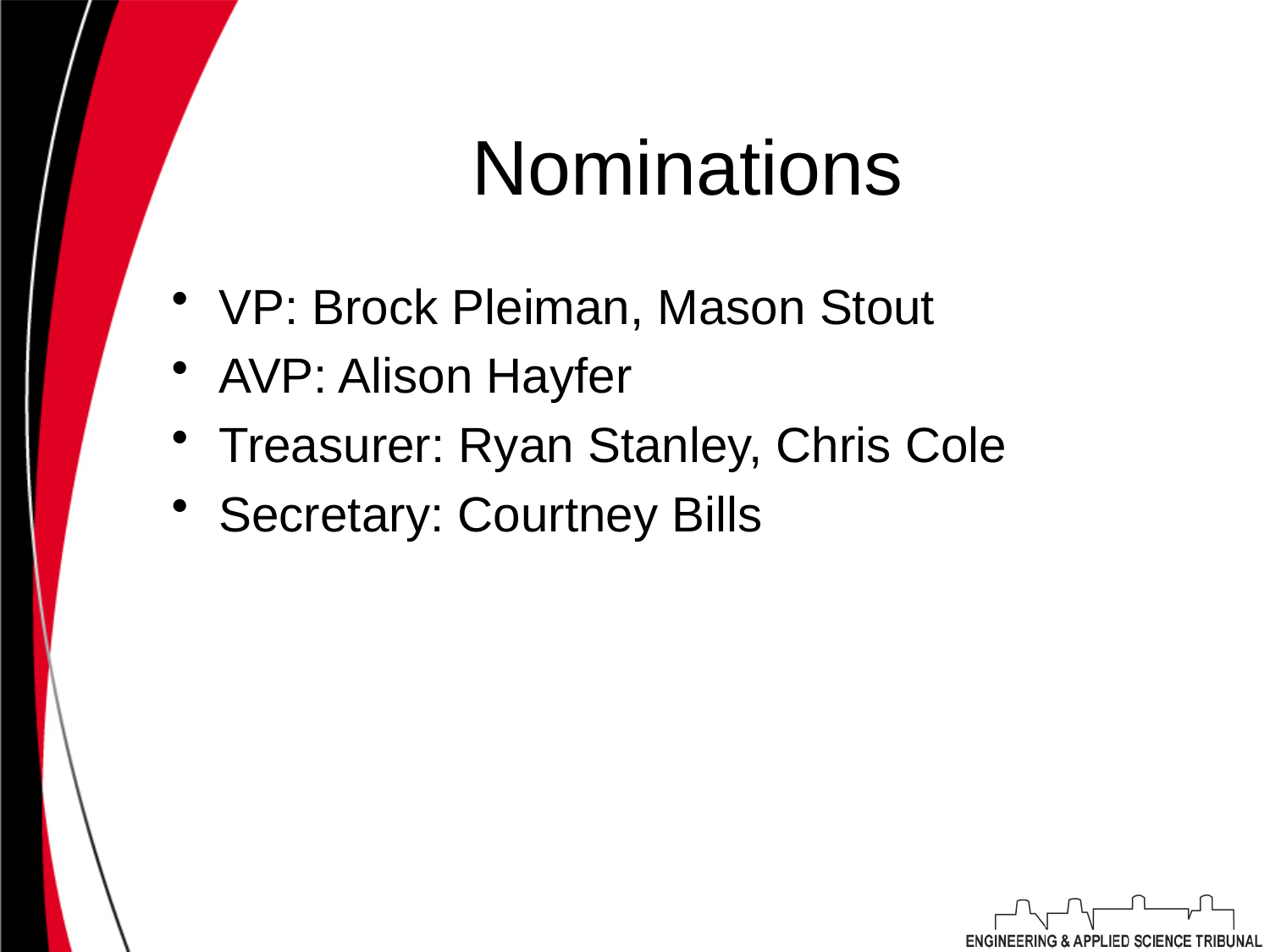

# Nominations
VP: Brock Pleiman, Mason Stout
AVP: Alison Hayfer
Treasurer: Ryan Stanley, Chris Cole
Secretary: Courtney Bills